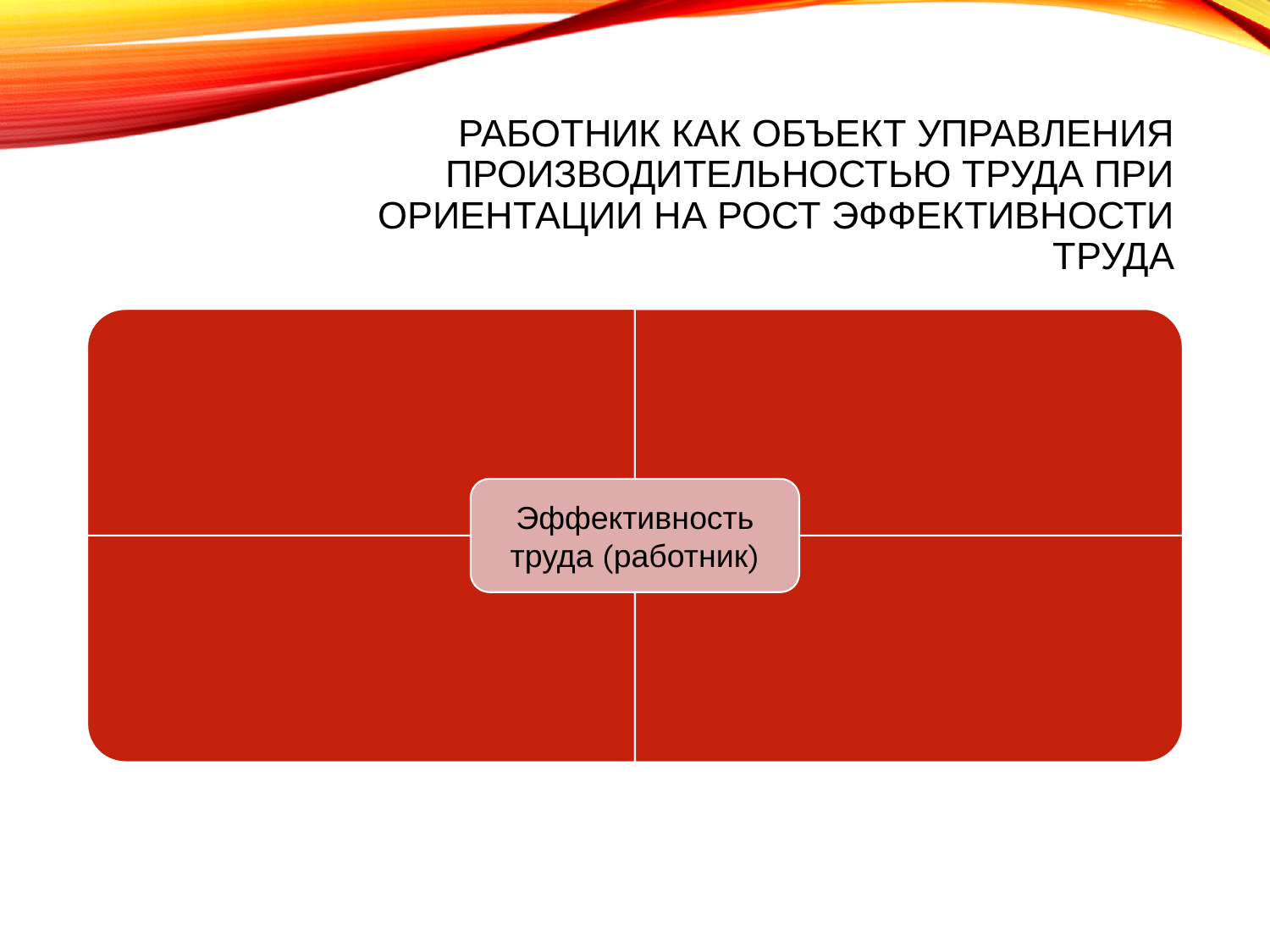

# Работник как объект управления производительностью труда при ориентации на рост эффективности труда
Эффективность труда (работник)